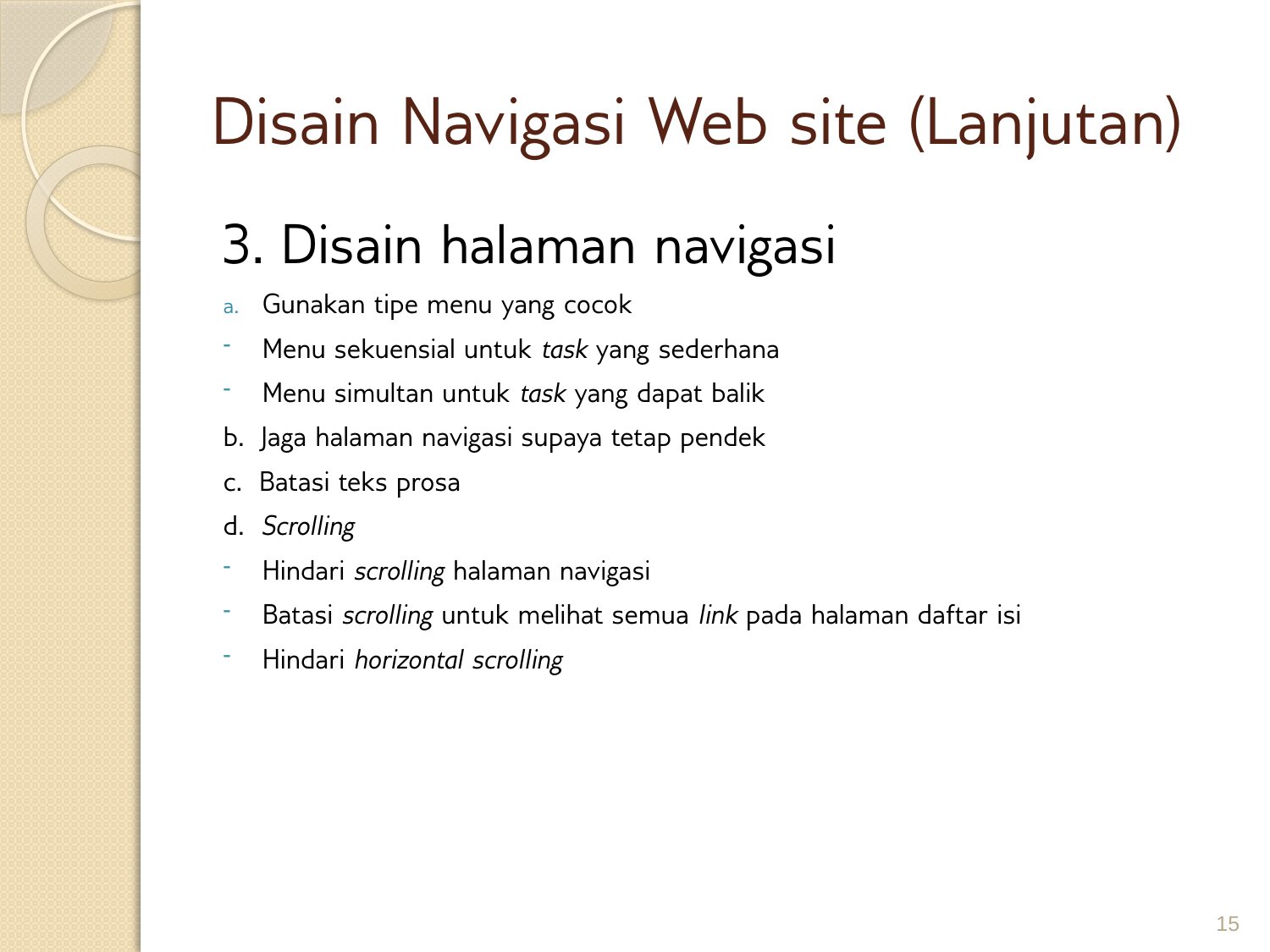

# Disain Navigasi Web site (Lanjutan)
3. Disain halaman navigasi
Gunakan tipe menu yang cocok
Menu sekuensial untuk task yang sederhana
Menu simultan untuk task yang dapat balik
b.  Jaga halaman navigasi supaya tetap pendek
c.  Batasi teks prosa
d.  Scrolling
Hindari scrolling halaman navigasi
Batasi scrolling untuk melihat semua link pada halaman daftar isi
Hindari horizontal scrolling
15